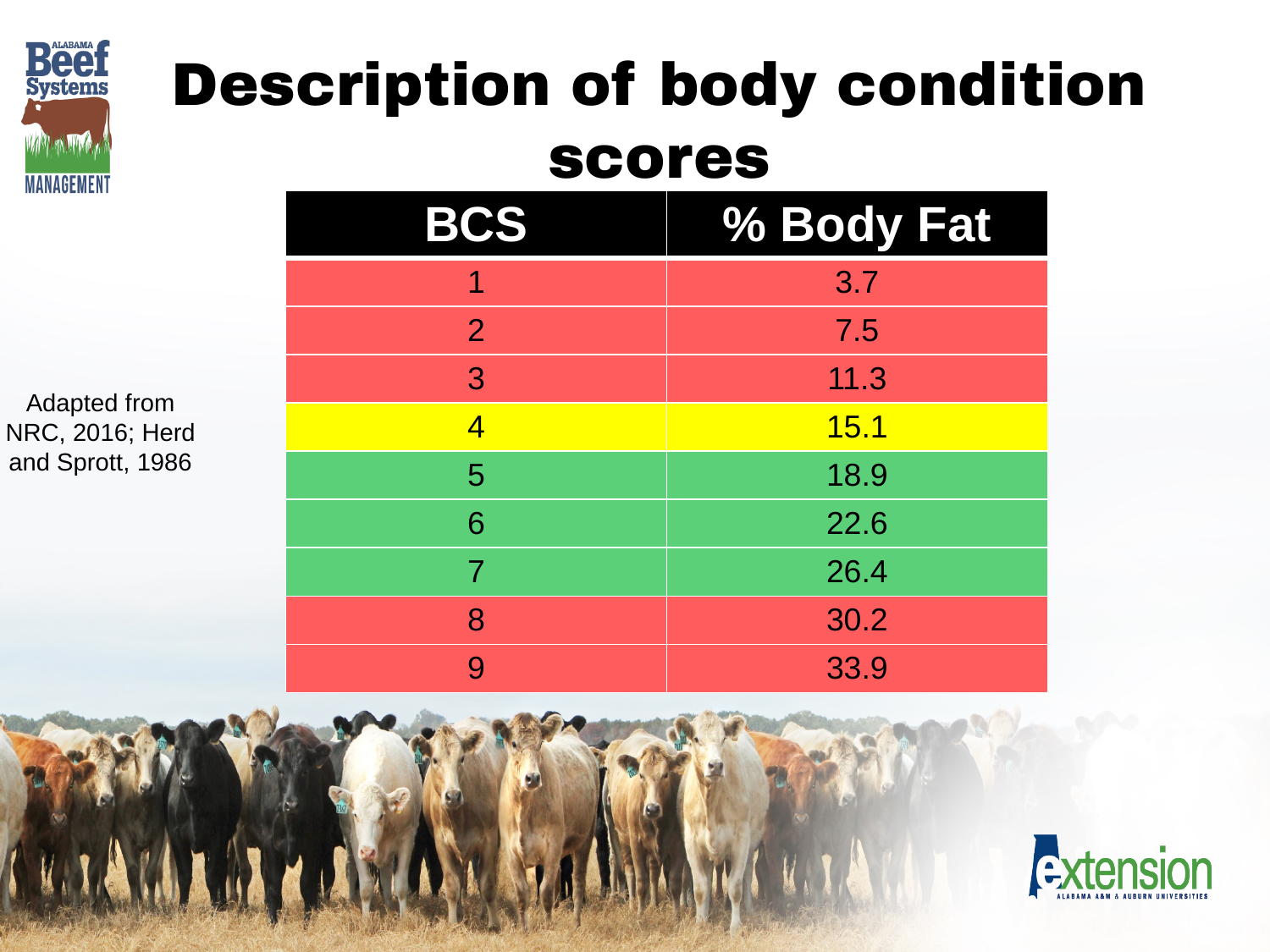

# Description of body condition scores
| BCS | % Body Fat |
| --- | --- |
| 1 | 3.7 |
| 2 | 7.5 |
| 3 | 11.3 |
| 4 | 15.1 |
| 5 | 18.9 |
| 6 | 22.6 |
| 7 | 26.4 |
| 8 | 30.2 |
| 9 | 33.9 |
Adapted from NRC, 2016; Herd and Sprott, 1986